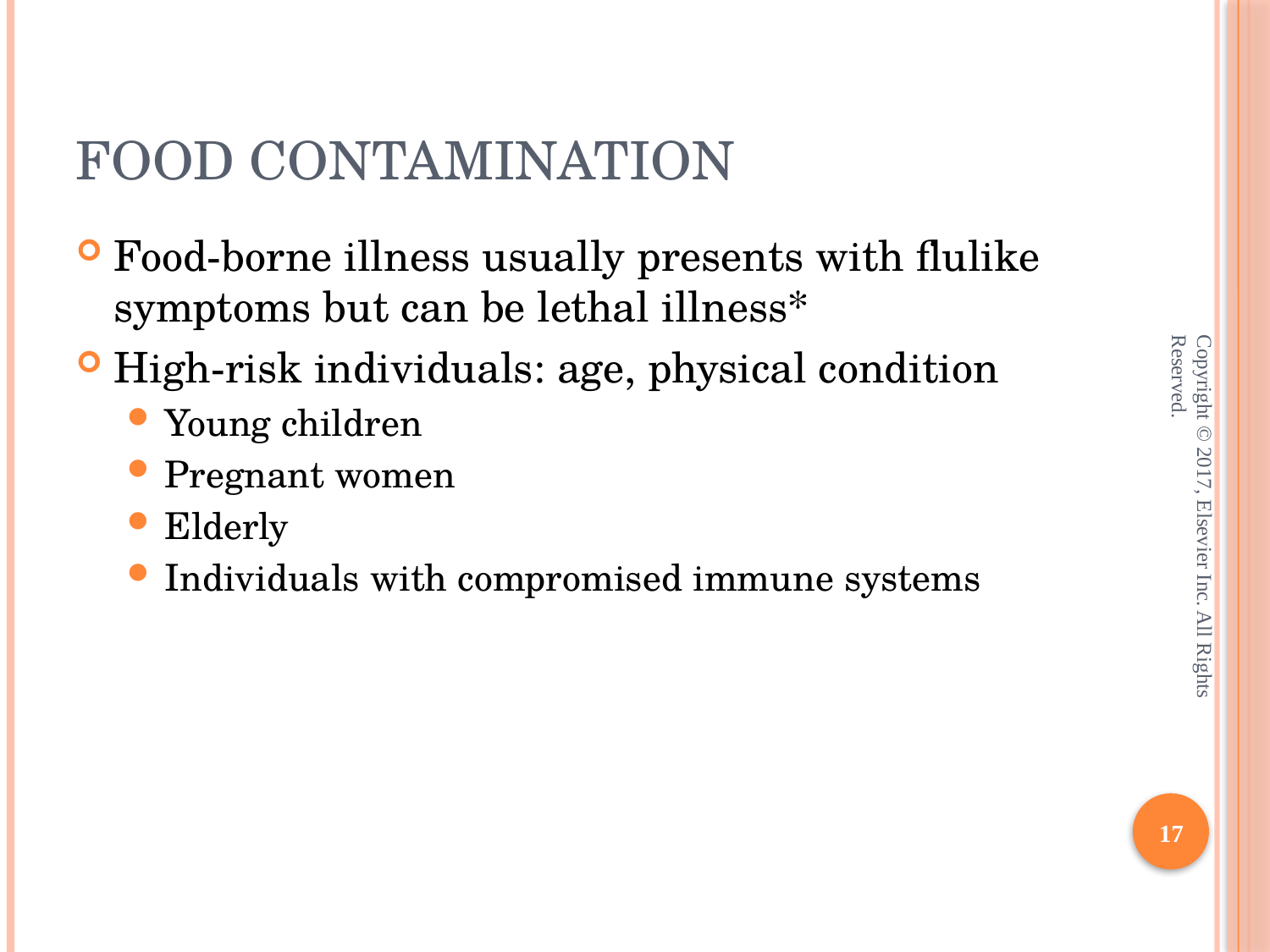

# Food Contamination
Food-borne illness usually presents with flulike symptoms but can be lethal illness*
High-risk individuals: age, physical condition
Young children
Pregnant women
Elderly
Individuals with compromised immune systems
Copyright © 2017, Elsevier Inc. All Rights Reserved.
17